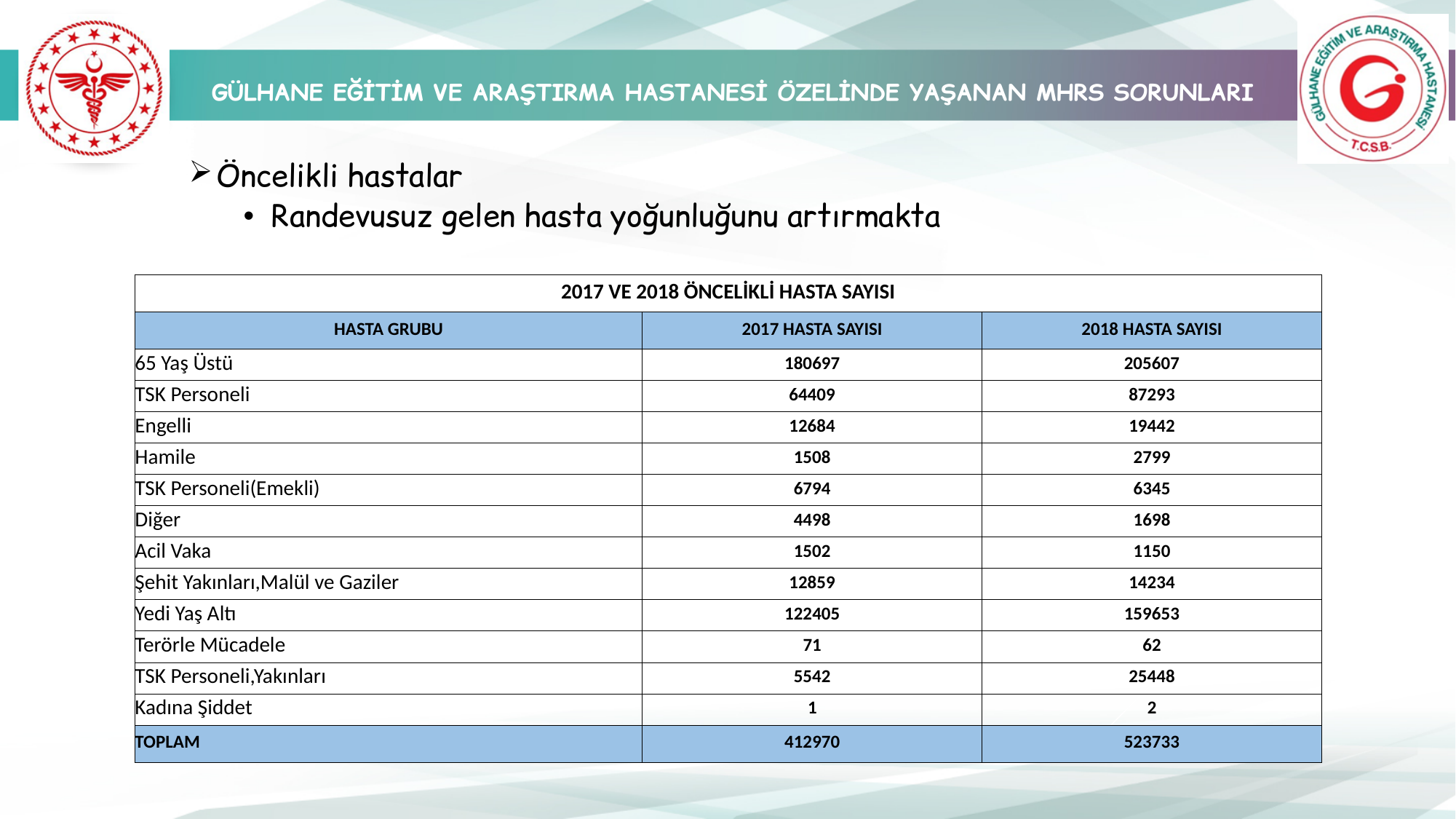

GÜLHANE EĞİTİM VE ARAŞTIRMA HASTANESİ ÖZELİNDE YAŞANAN MHRS SORUNLARI
Öncelikli hastalar
Randevusuz gelen hasta yoğunluğunu artırmakta
| 2017 VE 2018 ÖNCELİKLİ HASTA SAYISI |  |  |
| --- | --- | --- |
| HASTA GRUBU | 2017 HASTA SAYISI | 2018 HASTA SAYISI |
| 65 Yaş Üstü | 180697 | 205607 |
| TSK Personeli | 64409 | 87293 |
| Engelli | 12684 | 19442 |
| Hamile | 1508 | 2799 |
| TSK Personeli(Emekli) | 6794 | 6345 |
| Diğer | 4498 | 1698 |
| Acil Vaka | 1502 | 1150 |
| Şehit Yakınları,Malül ve Gaziler | 12859 | 14234 |
| Yedi Yaş Altı | 122405 | 159653 |
| Terörle Mücadele | 71 | 62 |
| TSK Personeli,Yakınları | 5542 | 25448 |
| Kadına Şiddet | 1 | 2 |
| TOPLAM | 412970 | 523733 |
Öncelikli hastalar
Randevusuz gelen hasta yoğunluğunu artırmakta
2. HEKİM ÇALIŞMA CETVELLERİNİN DÜZENLENMESİ